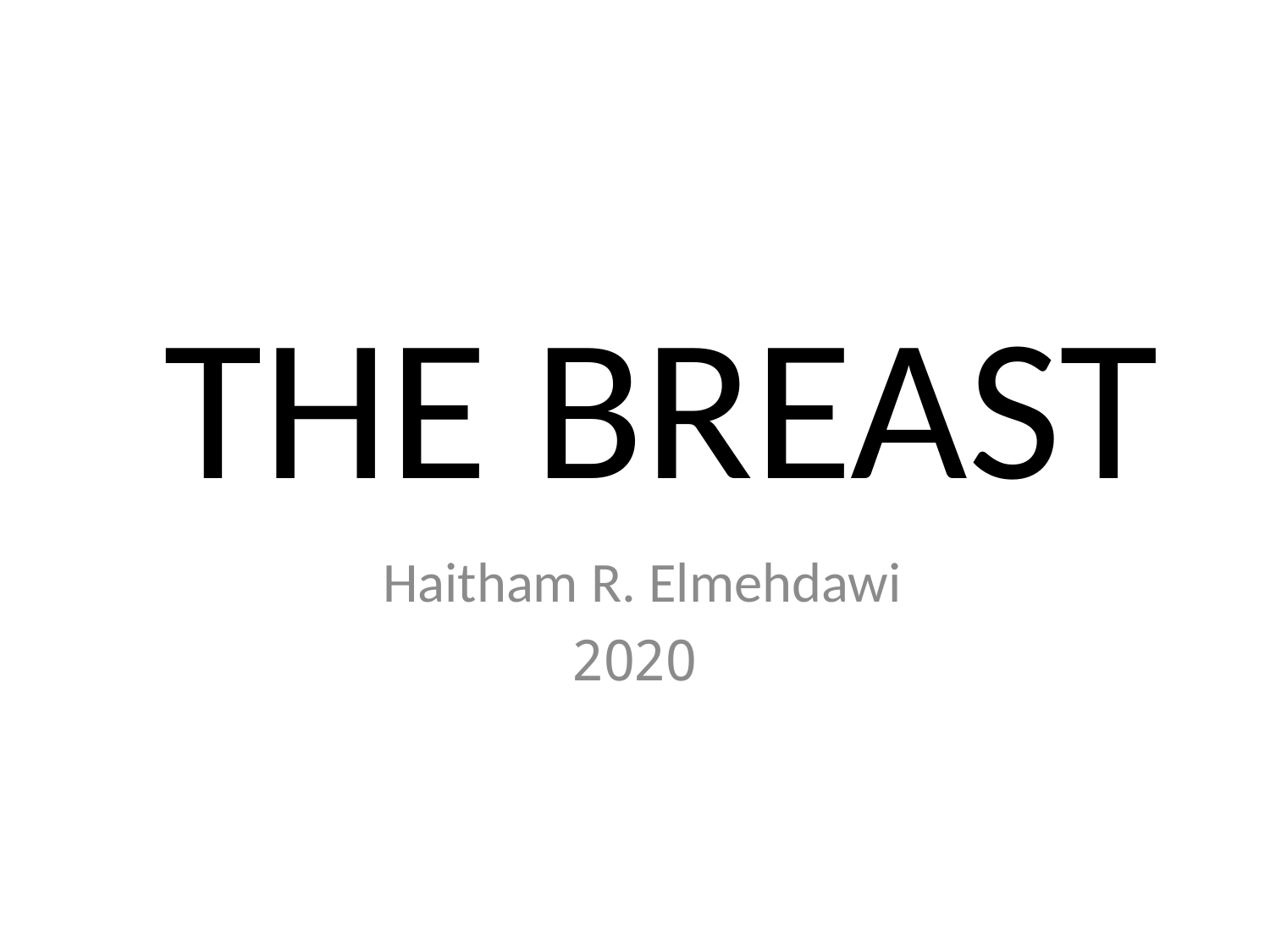

# THE BREAST
Haitham R. Elmehdawi
2020